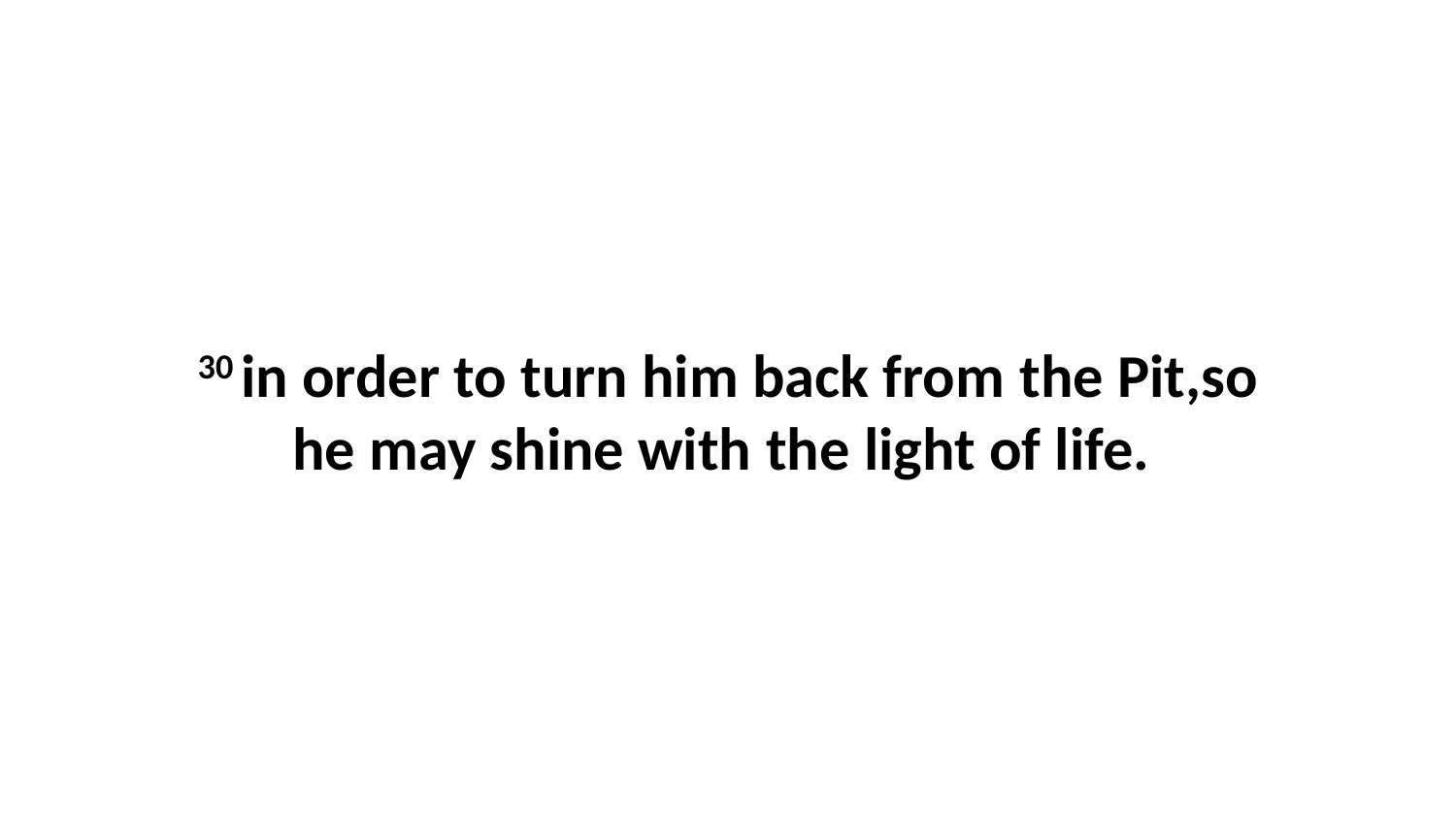

30 in order to turn him back from the Pit,so he may shine with the light of life.